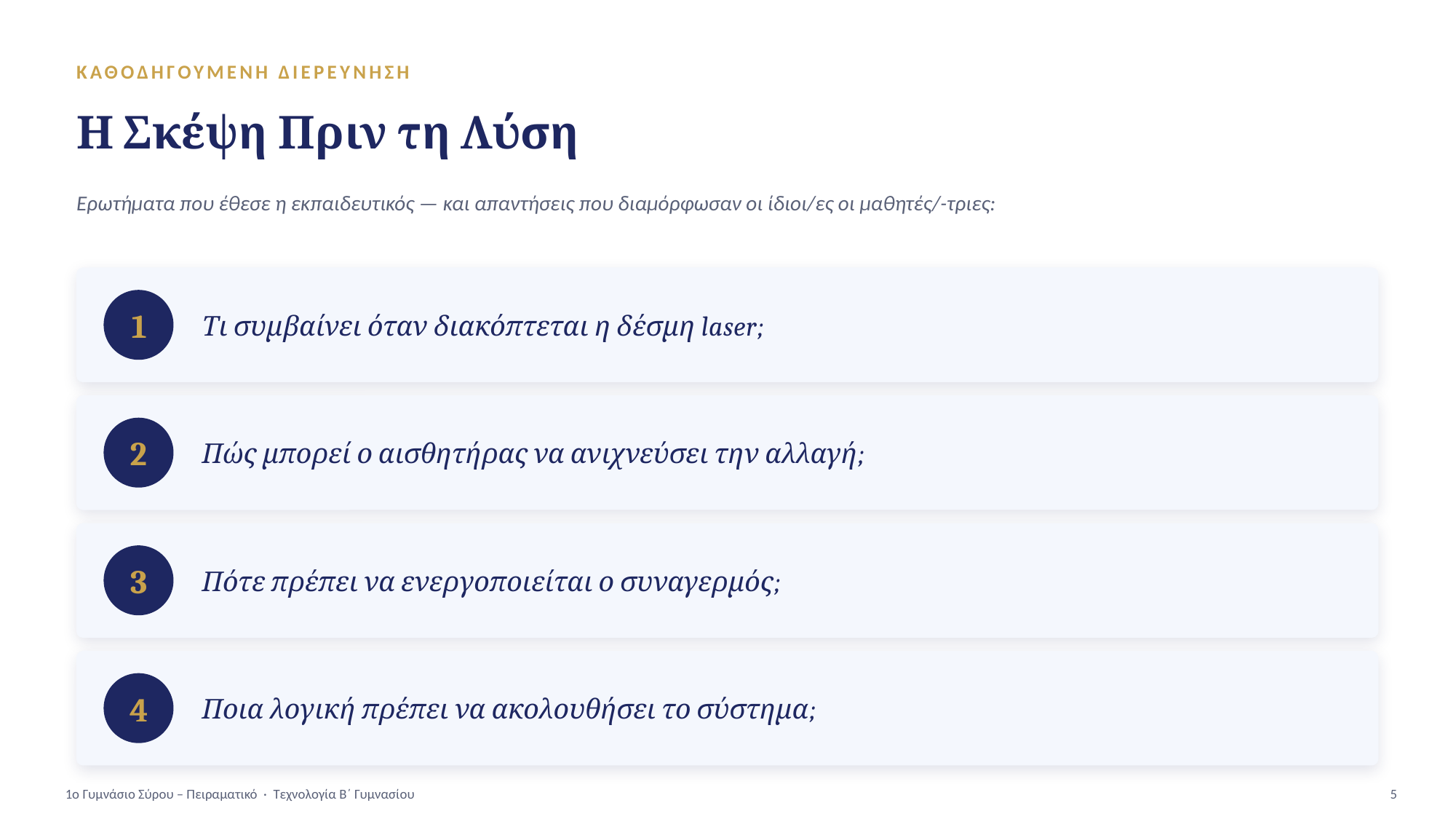

ΚΑΘΟΔΗΓΟΎΜΕΝΗ ΔΙΕΡΕΎΝΗΣΗ
Η Σκέψη Πριν τη Λύση
Ερωτήματα που έθεσε η εκπαιδευτικός — και απαντήσεις που διαμόρφωσαν οι ίδιοι/ες οι μαθητές/-τριες:

Τι συμβαίνει όταν διακόπτεται η δέσμη laser;

1

Πώς μπορεί ο αισθητήρας να ανιχνεύσει την αλλαγή;

2

Πότε πρέπει να ενεργοποιείται ο συναγερμός;

3

Ποια λογική πρέπει να ακολουθήσει το σύστημα;

4
1ο Γυμνάσιο Σύρου – Πειραματικό  ·  Τεχνολογία Β΄ Γυμνασίου
5